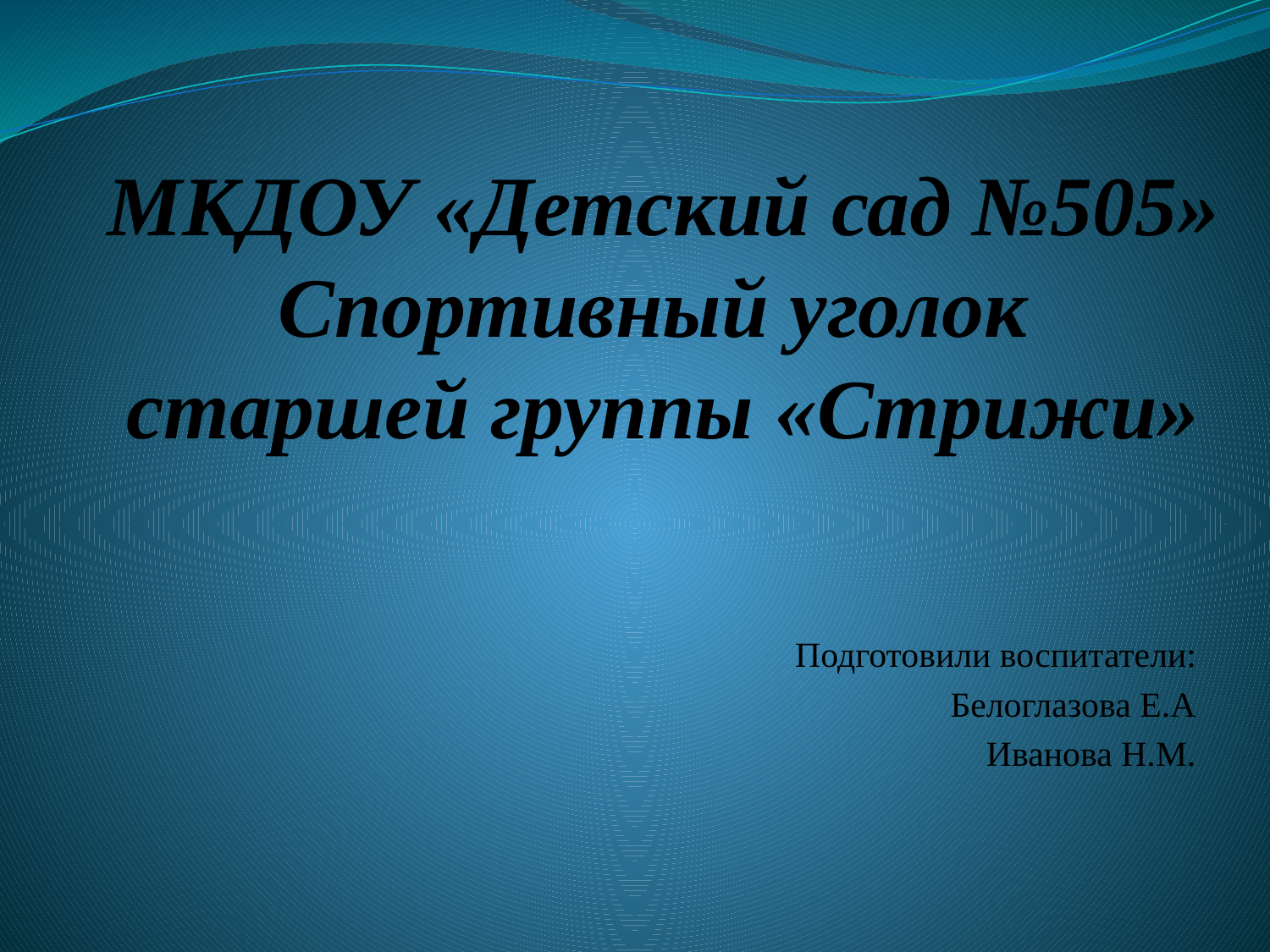

# МКДОУ «Детский сад №505» Спортивный уголок старшей группы «Стрижи»
Подготовили воспитатели:
 Белоглазова Е.А
Иванова Н.М.